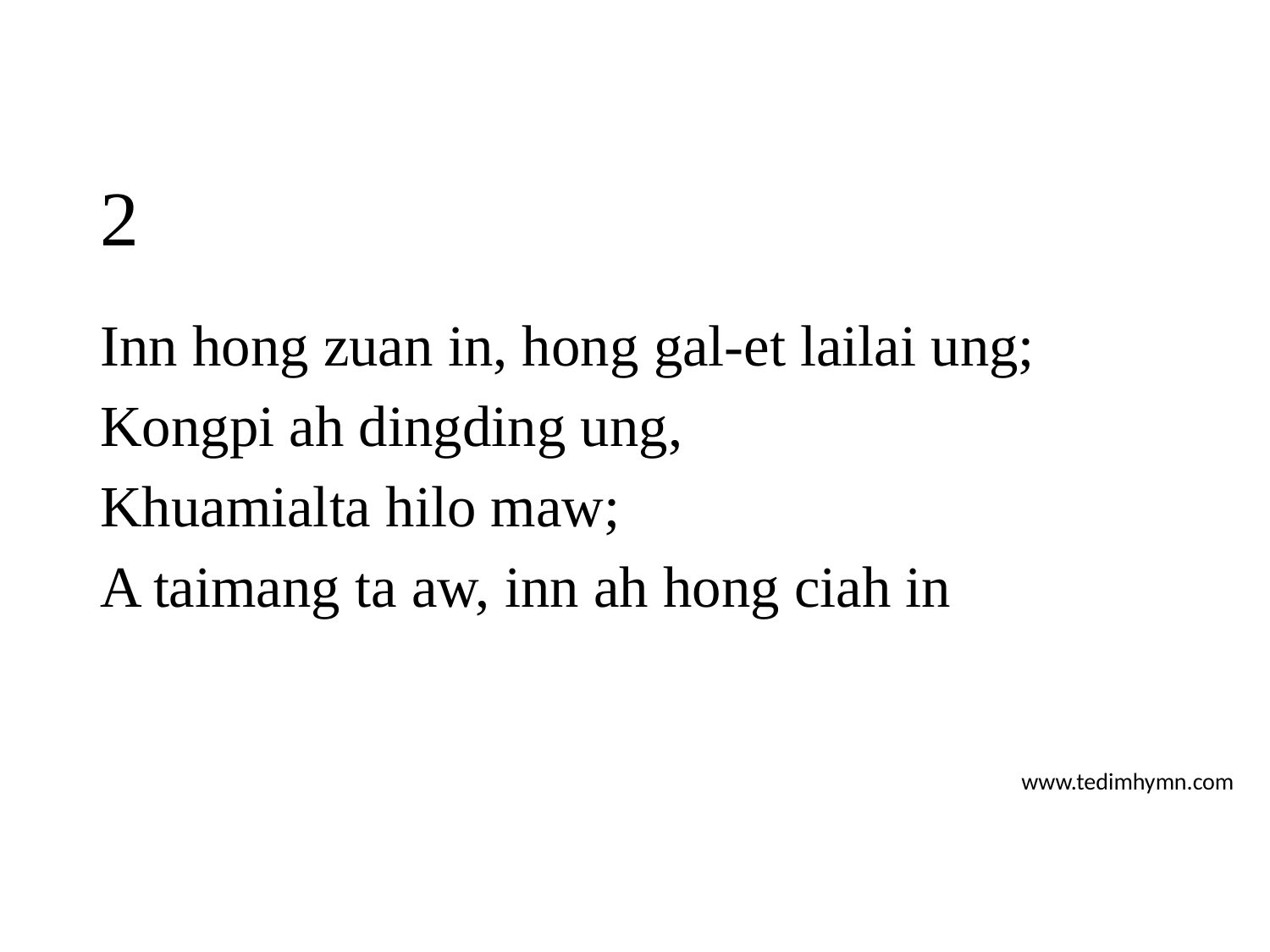

# 2
Inn hong zuan in, hong gal-et lailai ung;
Kongpi ah dingding ung,
Khuamialta hilo maw;
A taimang ta aw, inn ah hong ciah in
www.tedimhymn.com